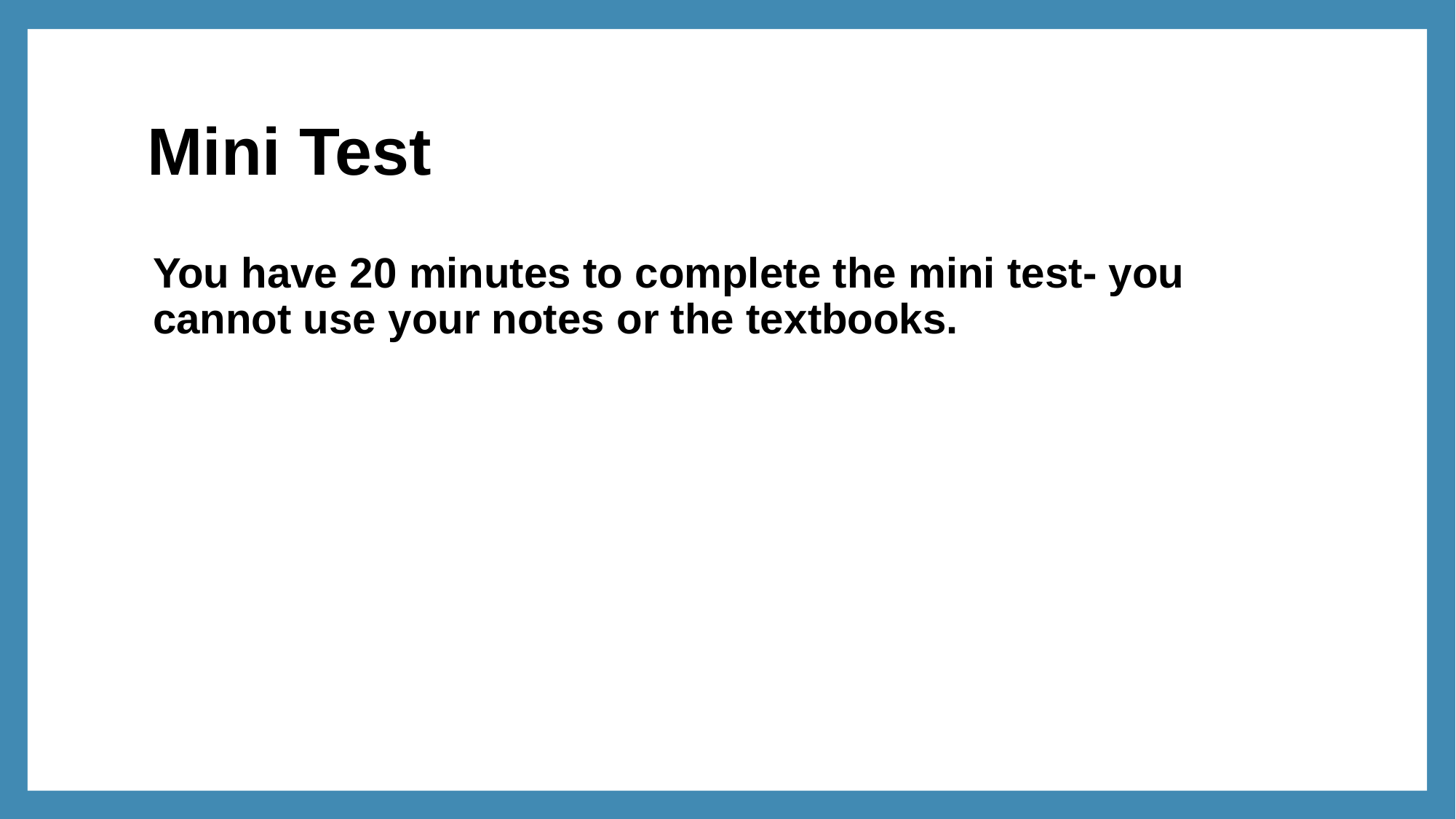

# Mini Test
You have 20 minutes to complete the mini test- you cannot use your notes or the textbooks.